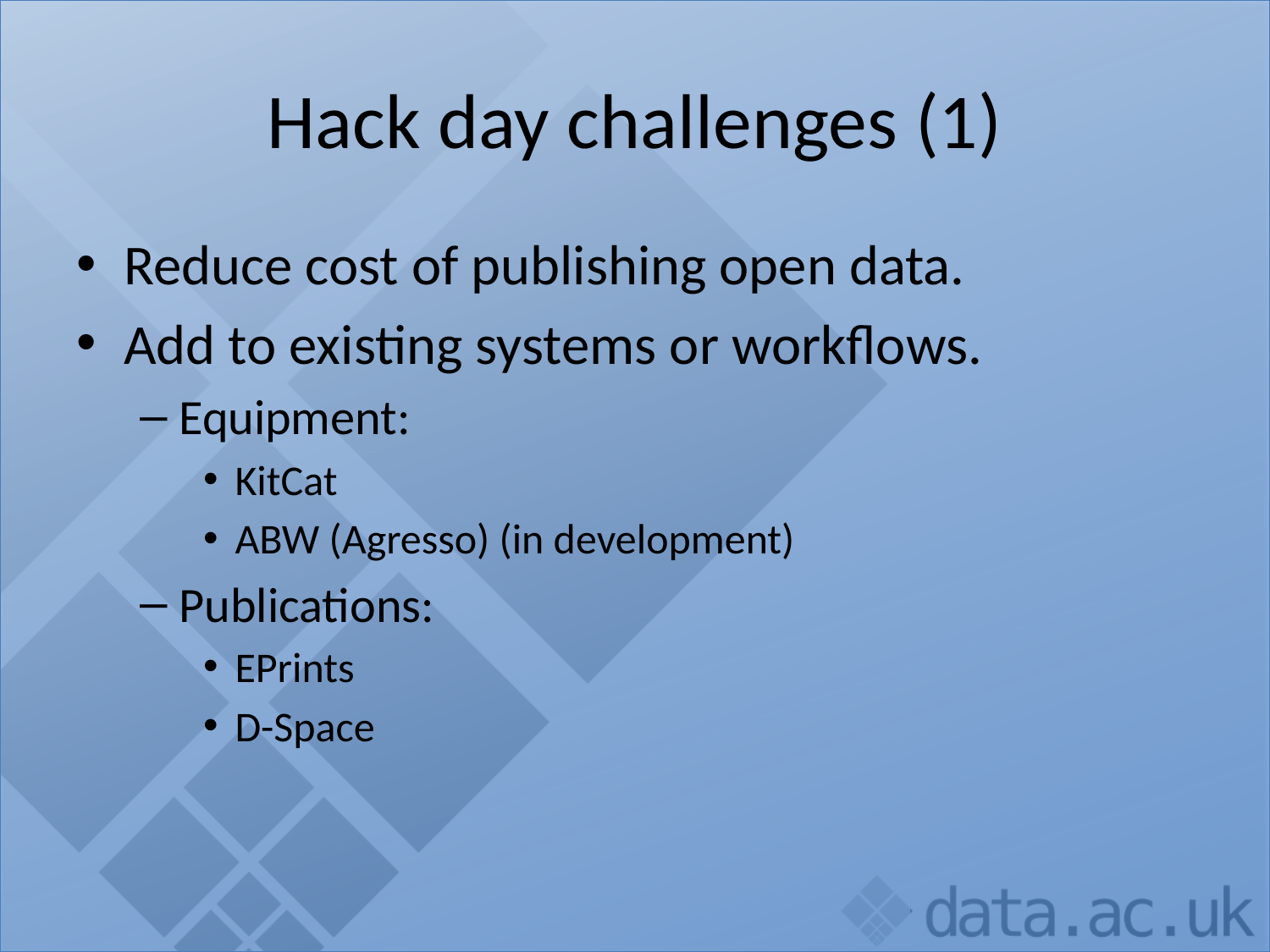

# Hack day challenges (1)
Reduce cost of publishing open data.
Add to existing systems or workflows.
Equipment:
KitCat
ABW (Agresso) (in development)
Publications:
EPrints
D-Space